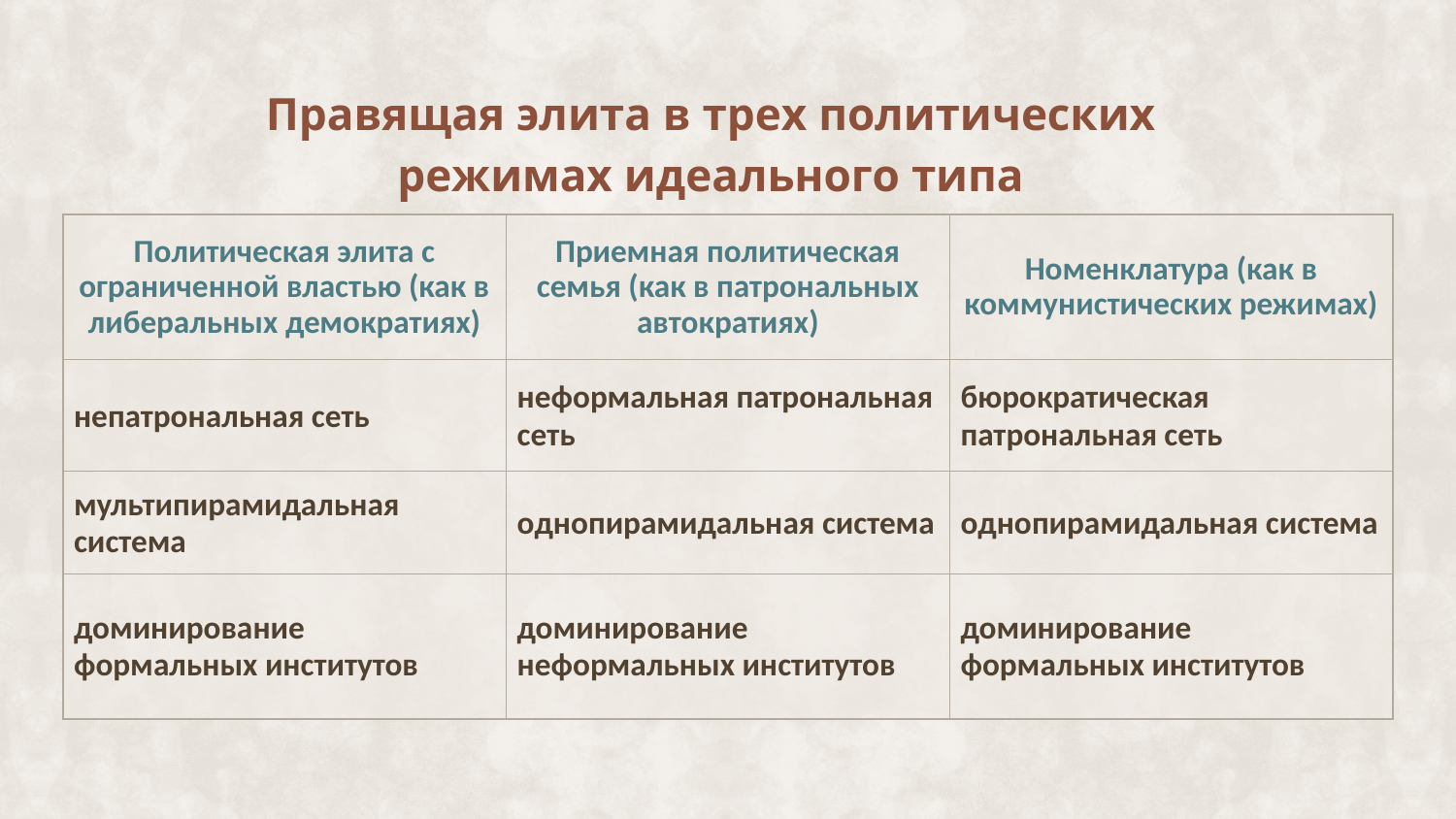

# Правящая элита в трех политических режимах идеального типа
| Политическая элита с ограниченной властью (как в либеральных демократиях) | Приемная политическая семья (как в патрональных автократиях) | Номенклатура (как в коммунистических режимах) |
| --- | --- | --- |
| непатрональная сеть | неформальная патрональная сеть | бюрократическая патрональная сеть |
| мультипирамидальная система | однопирамидальная система | однопирамидальная система |
| доминирование формальных институтов | доминирование неформальных институтов | доминирование формальных институтов |